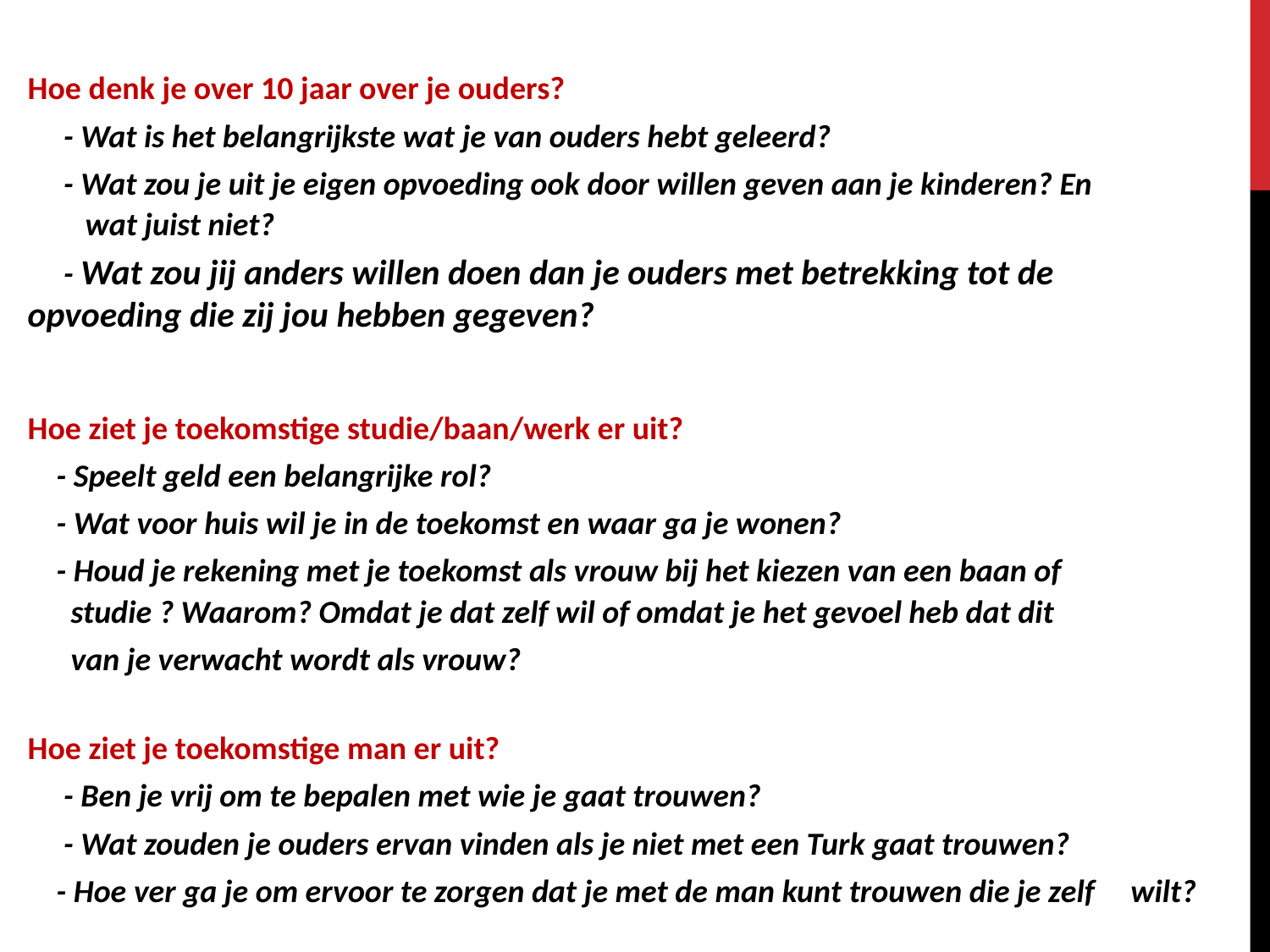

Hoe denk je over 10 jaar over je ouders?
     - Wat is het belangrijkste wat je van ouders hebt geleerd?
     - Wat zou je uit je eigen opvoeding ook door willen geven aan je kinderen? En
        wat juist niet?
     - Wat zou jij anders willen doen dan je ouders met betrekking tot de           opvoeding die zij jou hebben gegeven?

Hoe ziet je toekomstige studie/baan/werk er uit?
    - Speelt geld een belangrijke rol?
    - Wat voor huis wil je in de toekomst en waar ga je wonen?
    - Houd je rekening met je toekomst als vrouw bij het kiezen van een baan of
      studie ? Waarom? Omdat je dat zelf wil of omdat je het gevoel heb dat dit
      van je verwacht wordt als vrouw?
Hoe ziet je toekomstige man er uit?
     - Ben je vrij om te bepalen met wie je gaat trouwen?
     - Wat zouden je ouders ervan vinden als je niet met een Turk gaat trouwen?
    - Hoe ver ga je om ervoor te zorgen dat je met de man kunt trouwen die je zelf     wilt?